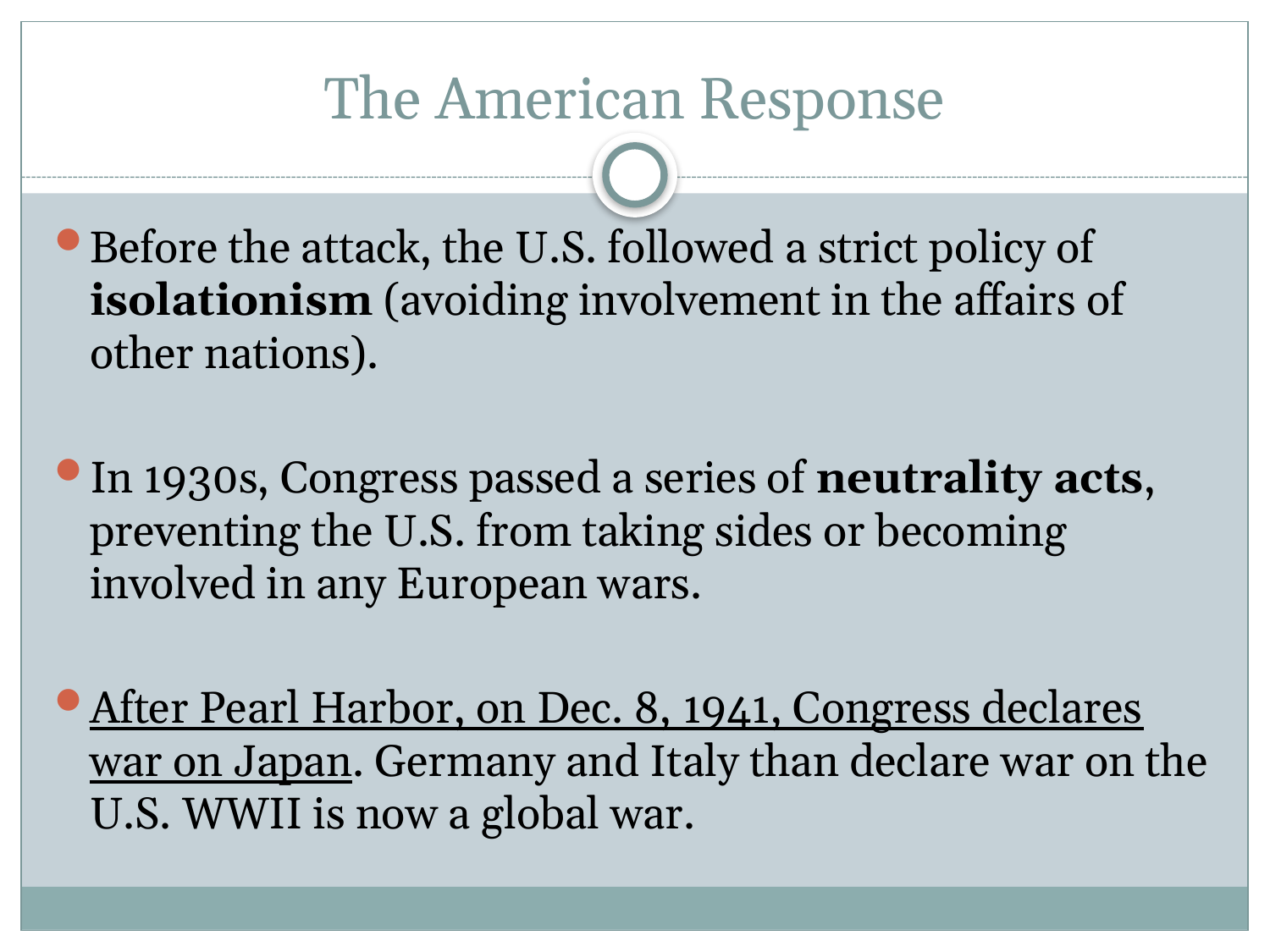

# The American Response
Before the attack, the U.S. followed a strict policy of isolationism (avoiding involvement in the affairs of other nations).

In 1930s, Congress passed a series of neutrality acts, preventing the U.S. from taking sides or becoming involved in any European wars.

After Pearl Harbor, on Dec. 8, 1941, Congress declares war on Japan. Germany and Italy than declare war on the U.S. WWII is now a global war.